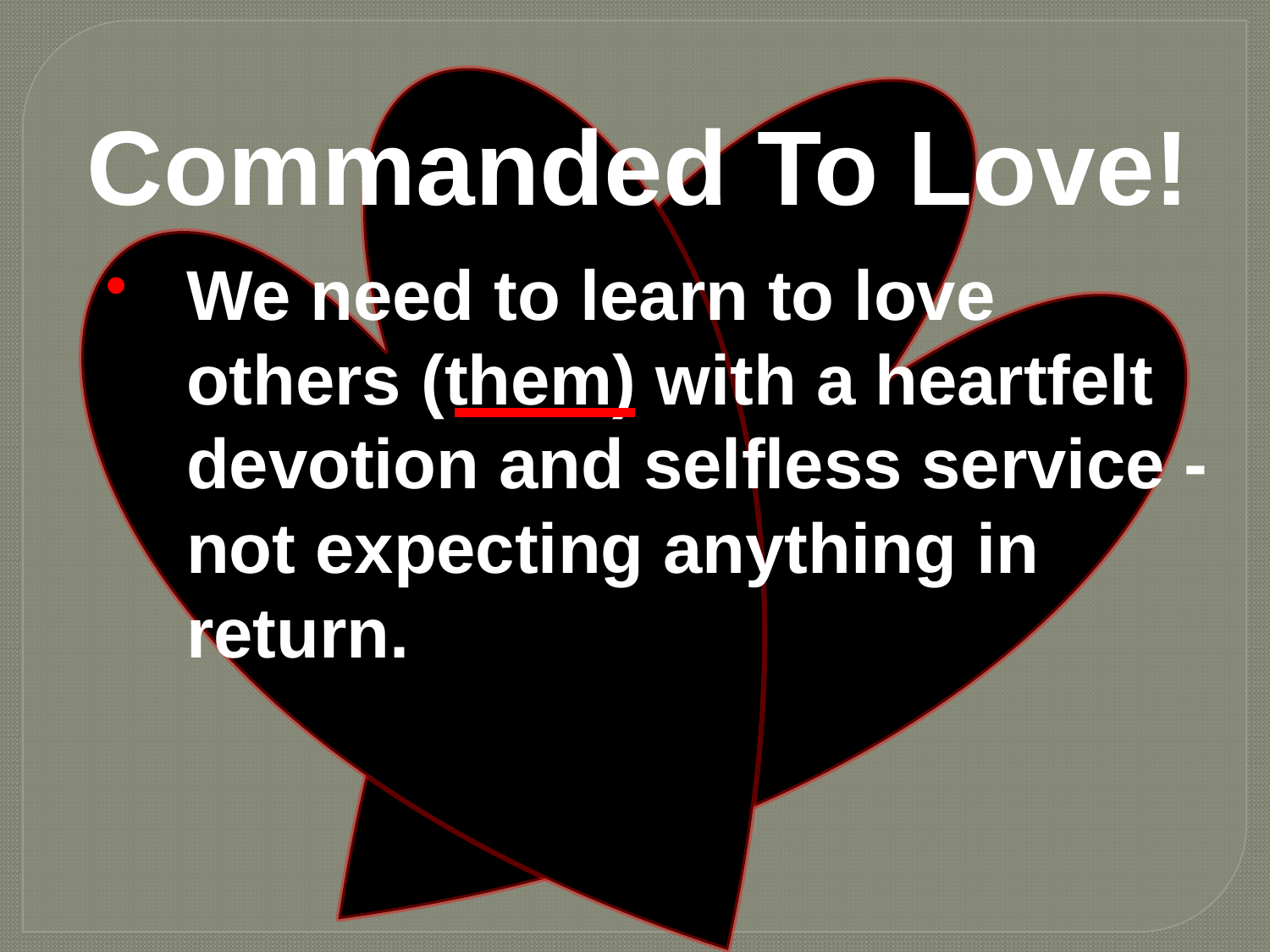

# Commanded To Love!

We need to learn to love others (them) with a heartfelt devotion and selfless service - not expecting anything in return.